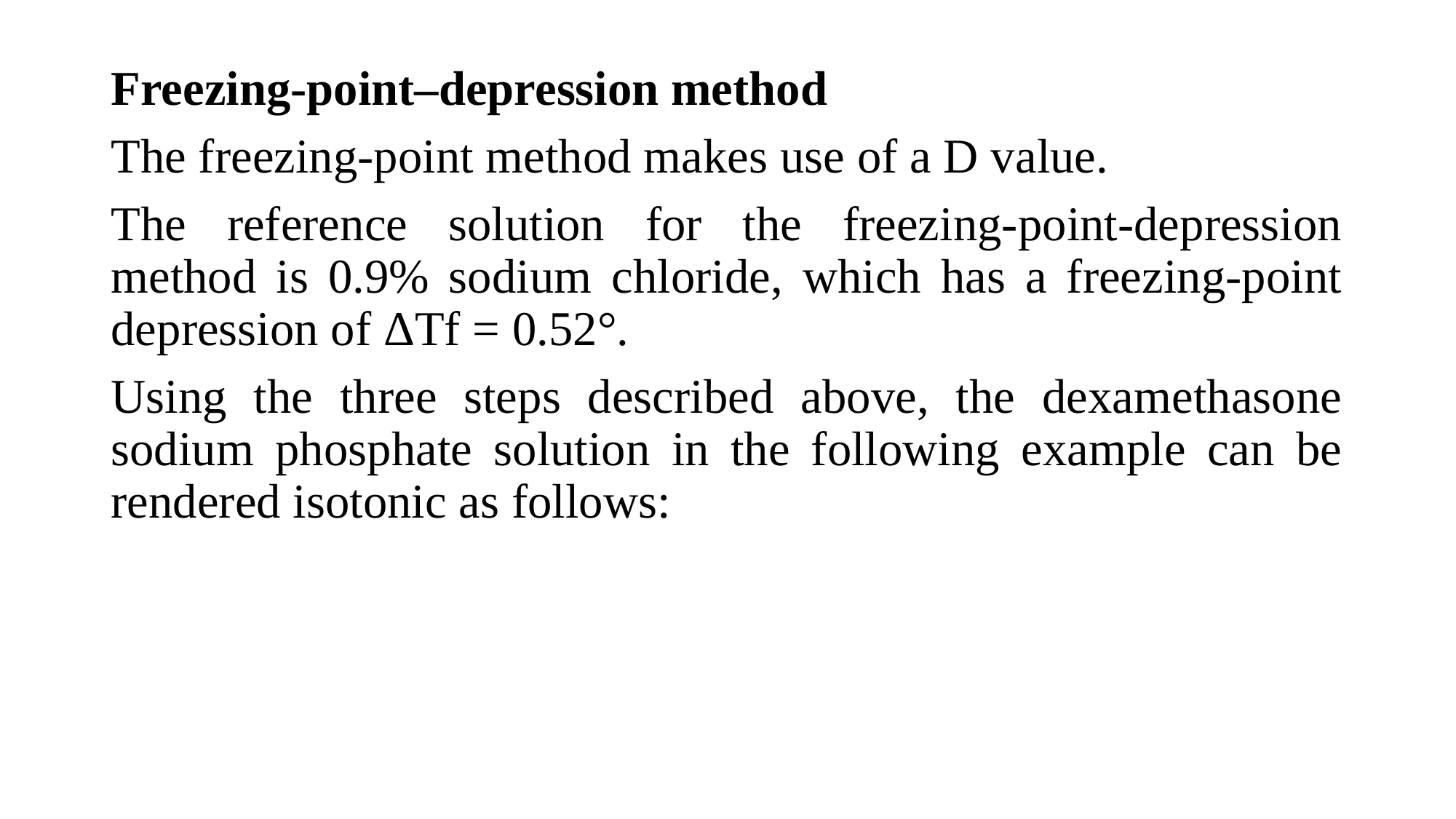

Freezing-point–depression method
The freezing-point method makes use of a D value.
The reference solution for the freezing-point-depression method is 0.9% sodium chloride, which has a freezing-point depression of ΔTf = 0.52°.
Using the three steps described above, the dexamethasone sodium phosphate solution in the following example can be rendered isotonic as follows: